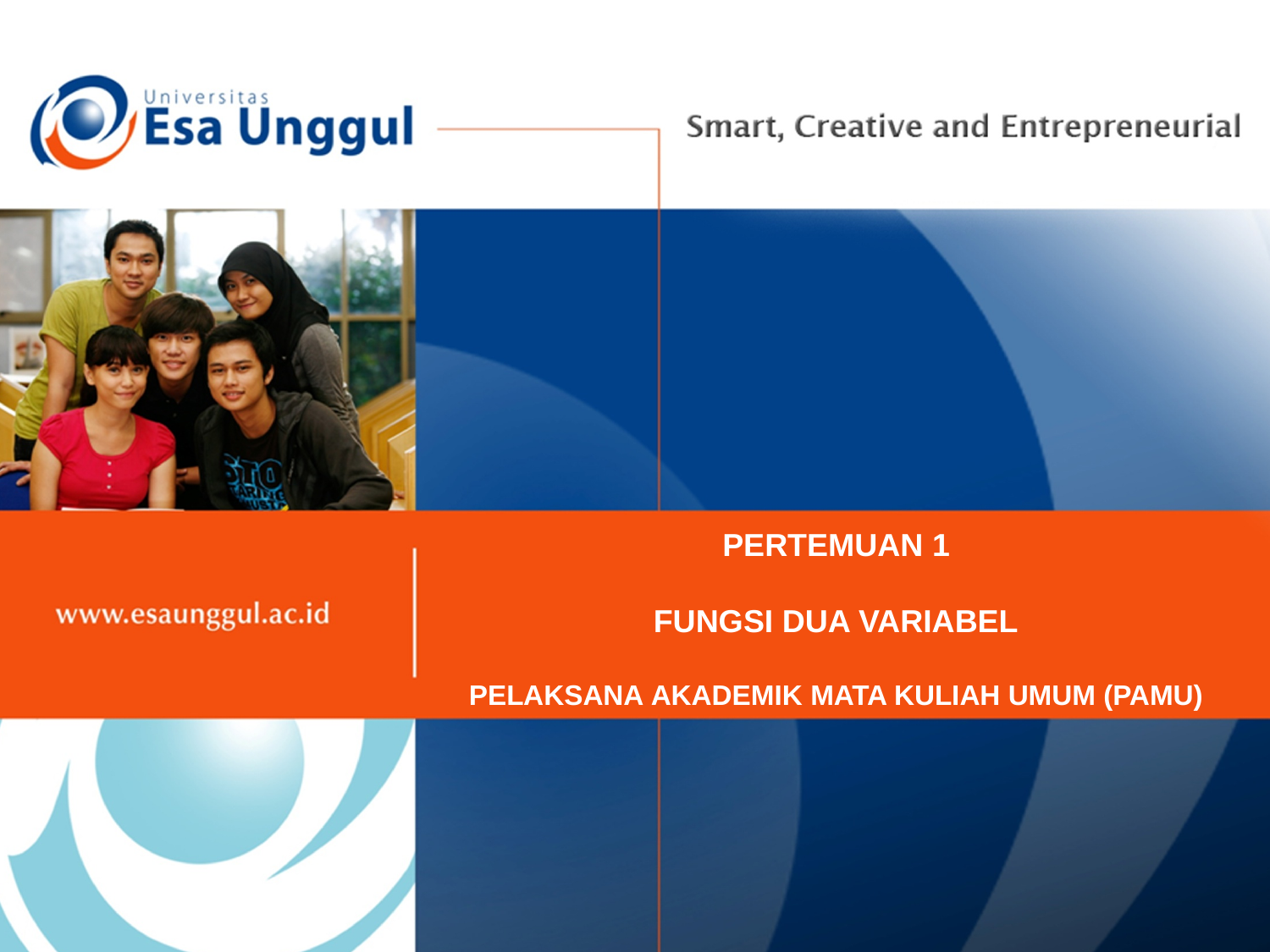

PERTEMUAN 1

FUNGSI DUA VARIABEL

PELAKSANA AKADEMIK MATA KULIAH UMUM (PAMU)